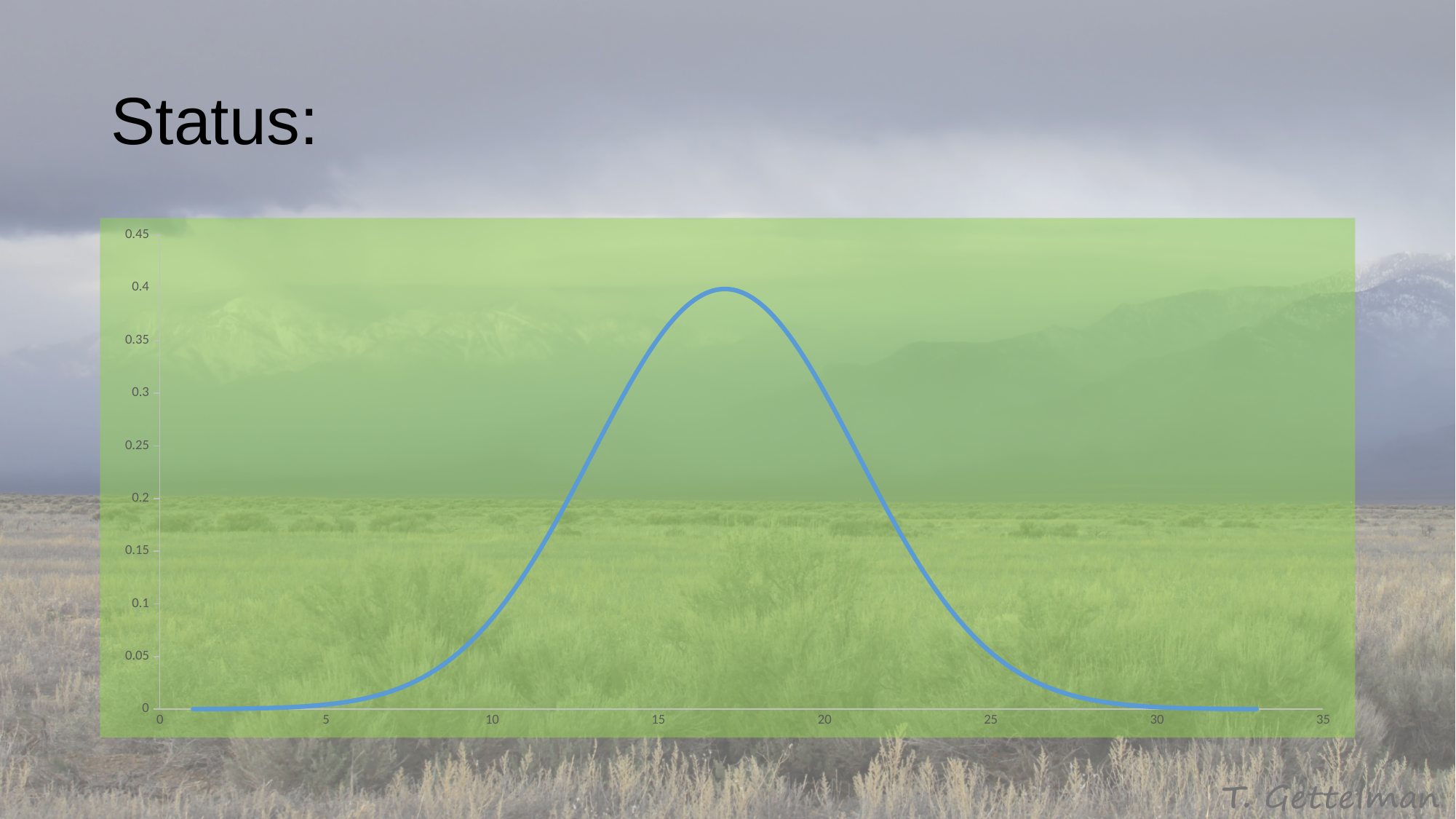

# Status:

### Chart

| Category |  |
|---|---|